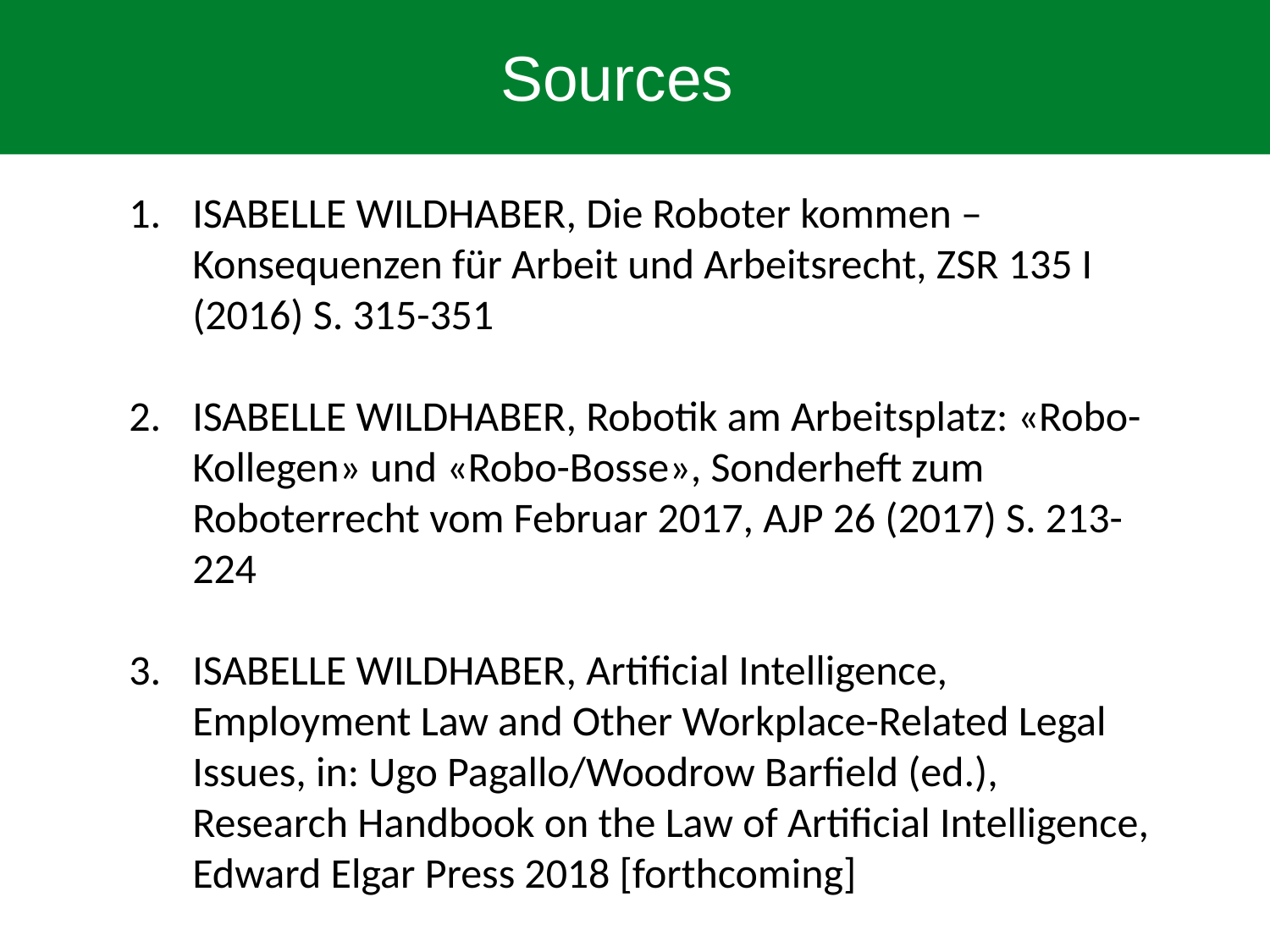

Sources
Isabelle Wildhaber, Die Roboter kommen – Konsequenzen für Arbeit und Arbeitsrecht, ZSR 135 I (2016) S. 315-351

Isabelle Wildhaber, Robotik am Arbeitsplatz: «Robo-Kollegen» und «Robo-Bosse», Sonderheft zum Roboterrecht vom Februar 2017, AJP 26 (2017) S. 213-224

Isabelle Wildhaber, Artificial Intelligence, Employment Law and Other Workplace-Related Legal Issues, in: Ugo Pagallo/Woodrow Barfield (ed.), Research Handbook on the Law of Artificial Intelligence, Edward Elgar Press 2018 [forthcoming]